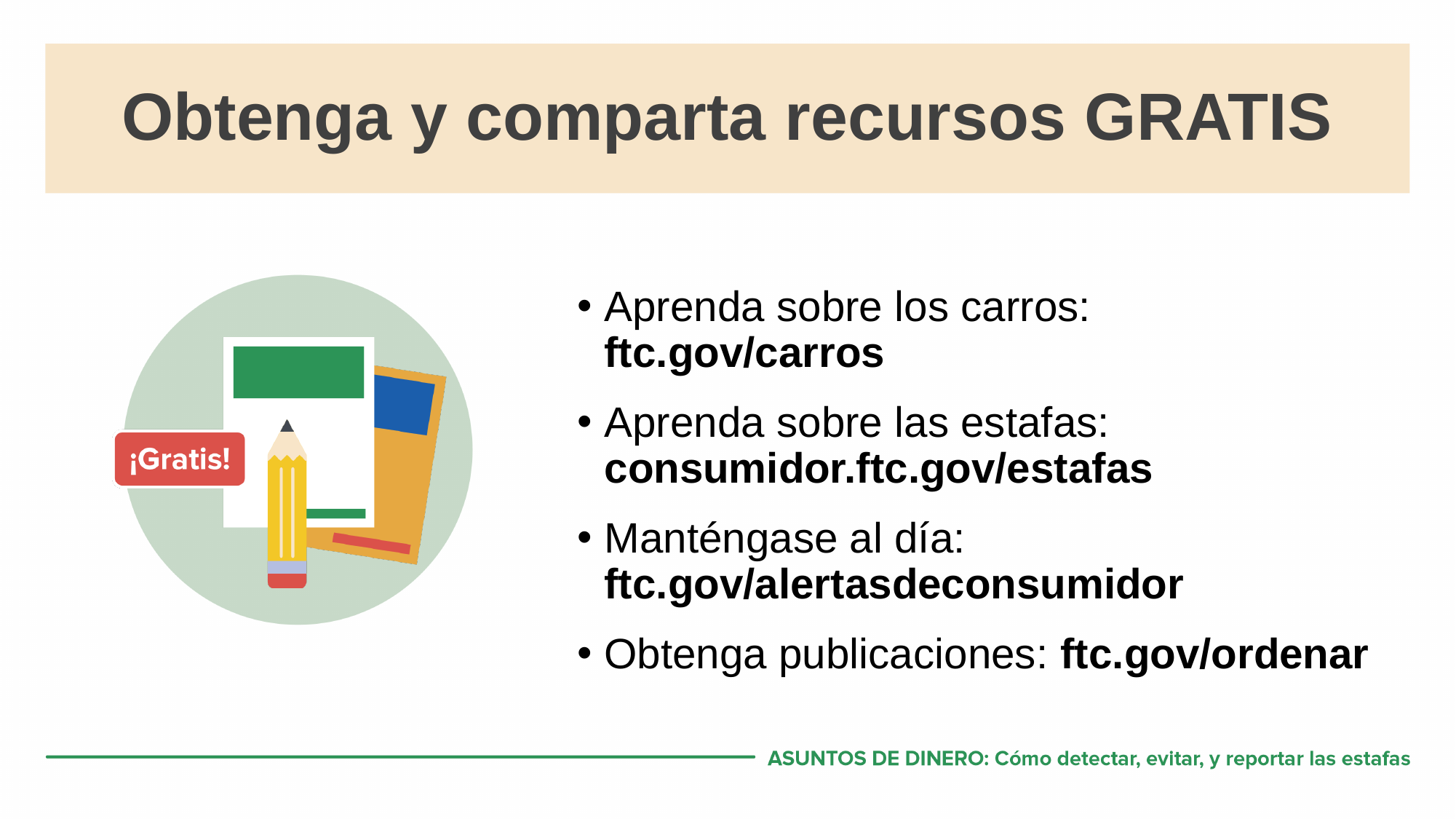

# Obtenga y comparta recursos GRATIS
Aprenda sobre los carros: ftc.gov/carros
Aprenda sobre las estafas: consumidor.ftc.gov/estafas
Manténgase al día: ftc.gov/alertasdeconsumidor
Obtenga publicaciones: ftc.gov/ordenar